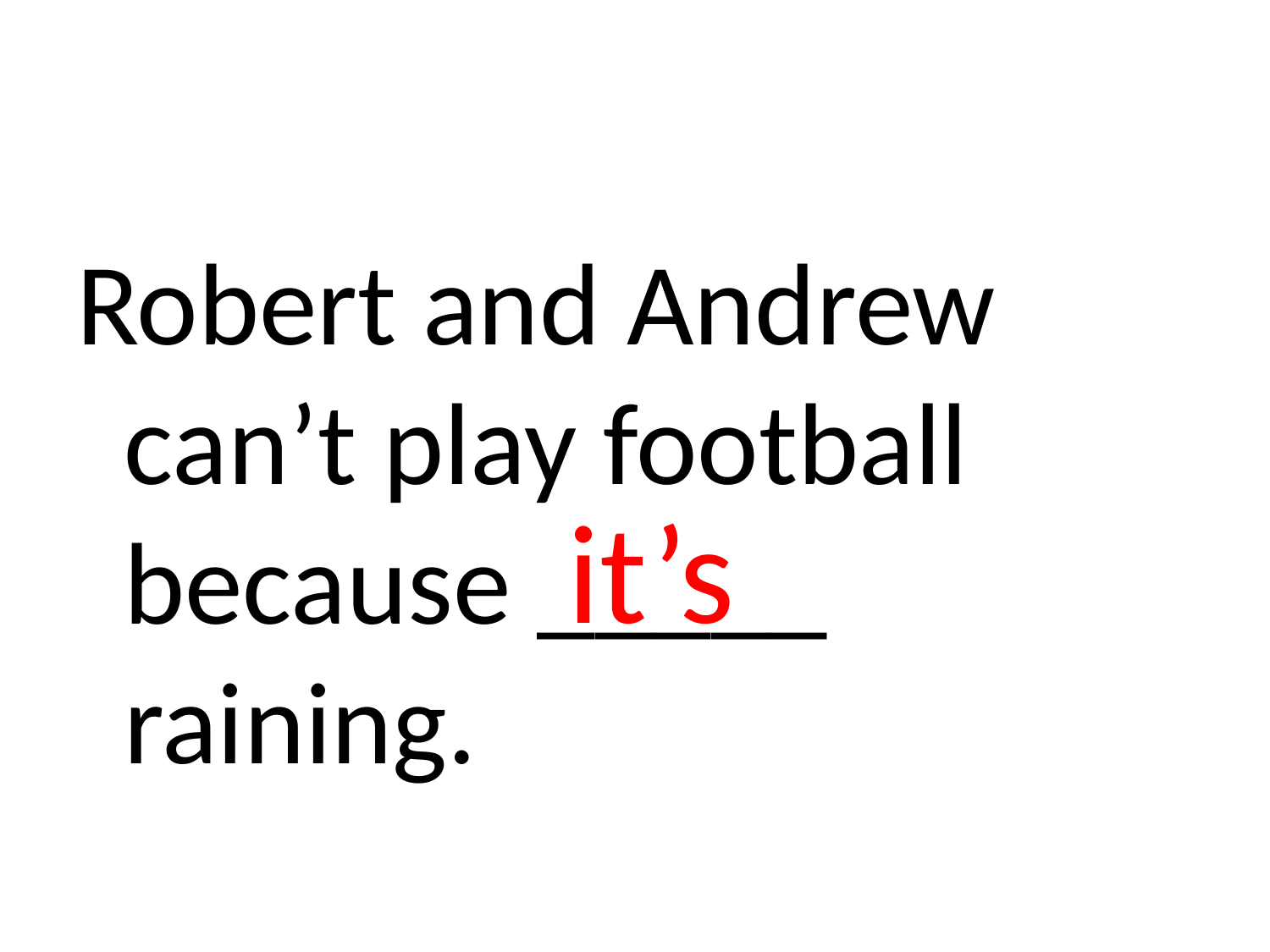

#
Robert and Andrew can’t play football because _____ raining.
it’s